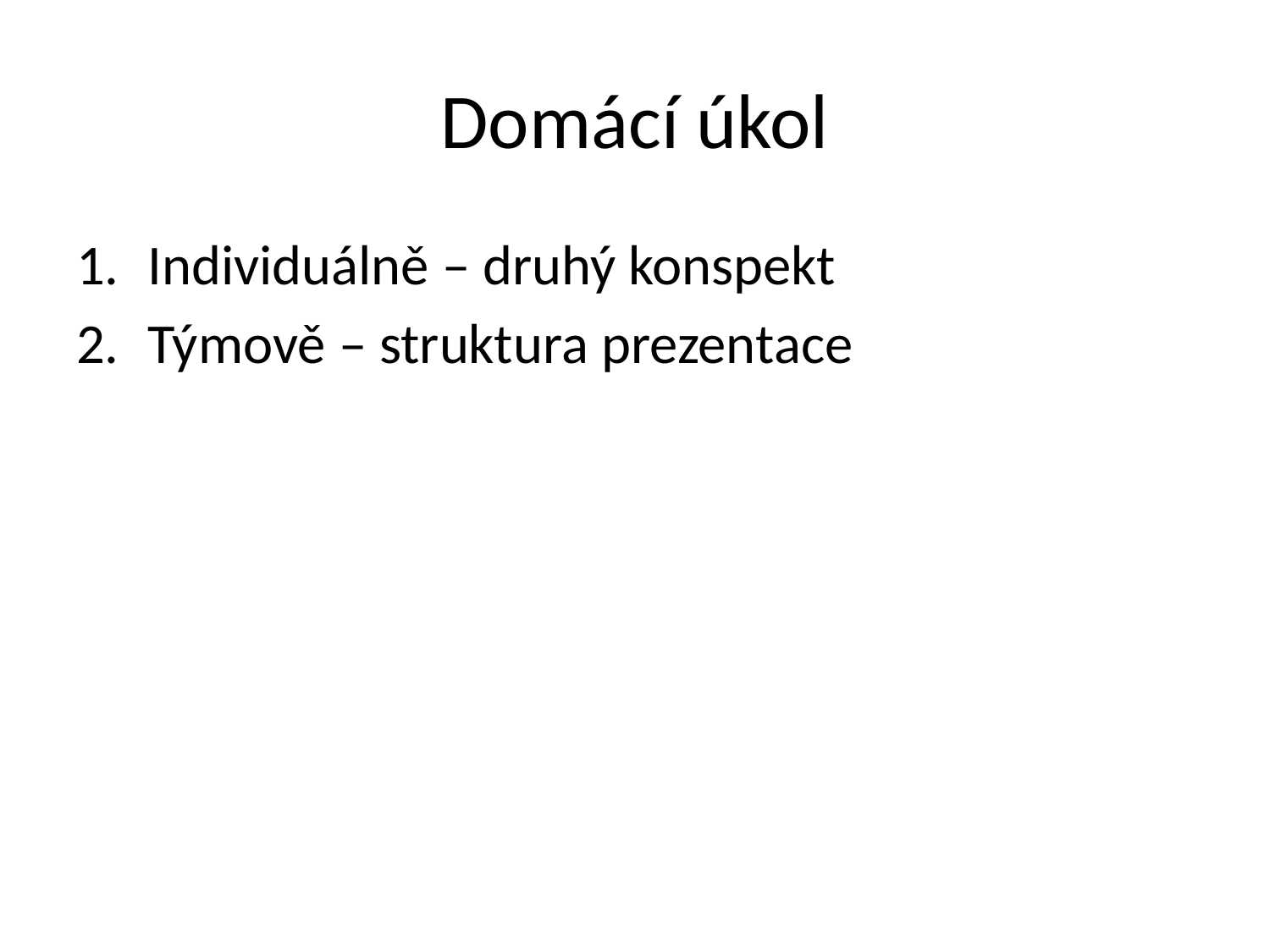

# Domácí úkol
Individuálně – druhý konspekt
Týmově – struktura prezentace